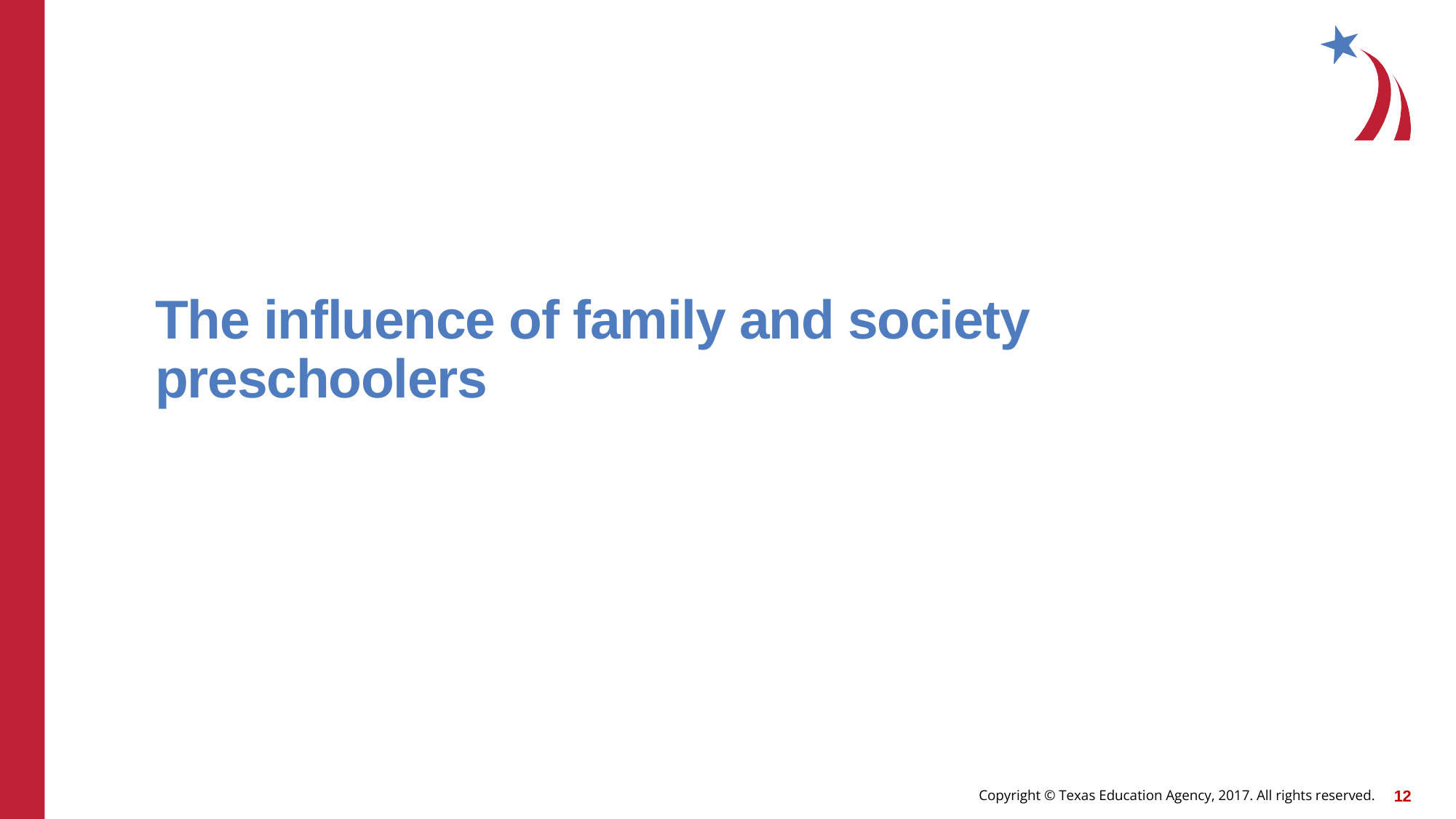

# The influence of family and society preschoolers